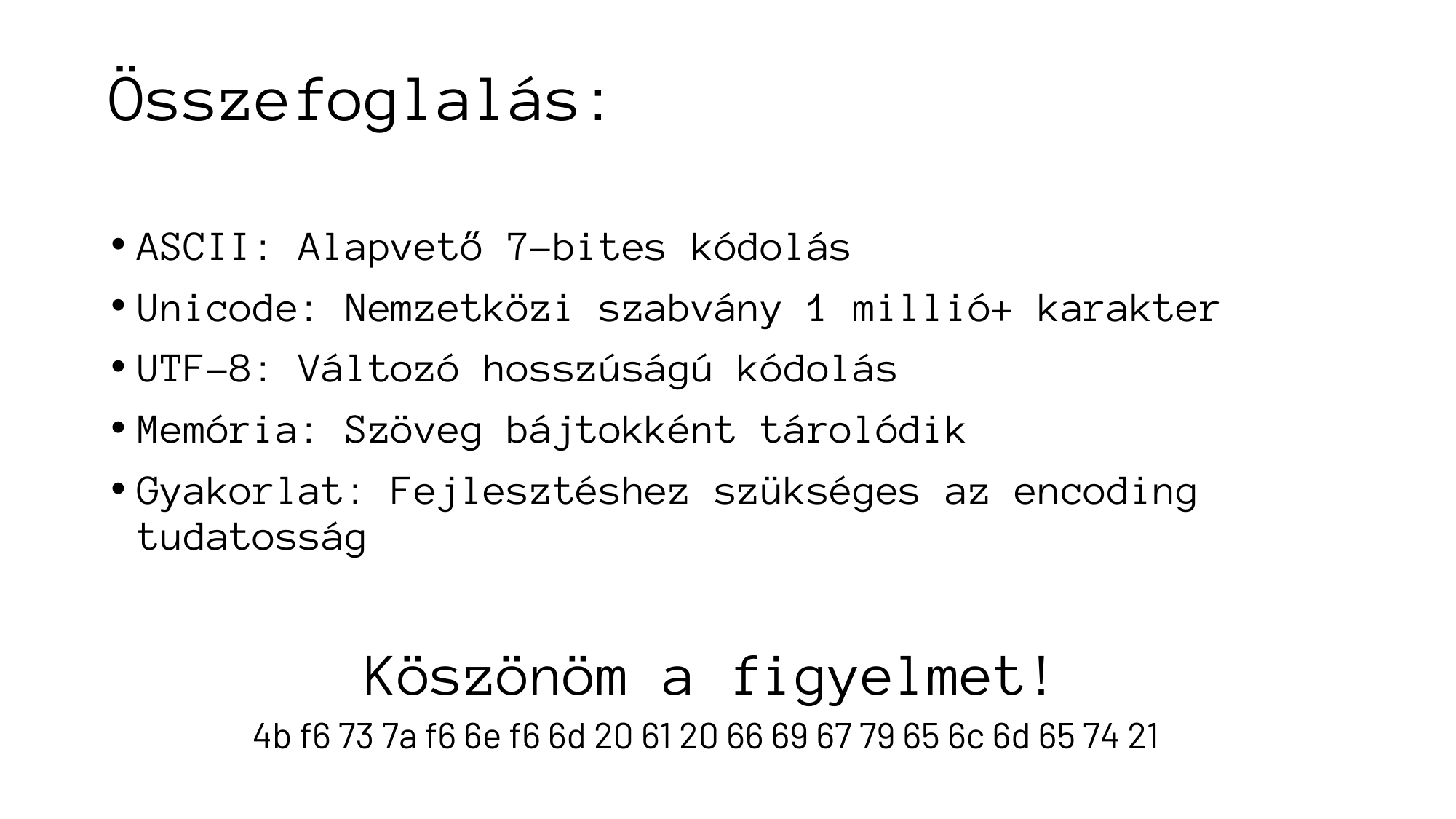

# Összefoglalás:
ASCII: Alapvető 7-bites kódolás
Unicode: Nemzetközi szabvány 1 millió+ karakter
UTF-8: Változó hosszúságú kódolás
Memória: Szöveg bájtokként tárolódik
Gyakorlat: Fejlesztéshez szükséges az encoding tudatosság
Köszönöm a figyelmet!
4b f6 73 7a f6 6e f6 6d 20 61 20 66 69 67 79 65 6c 6d 65 74 21